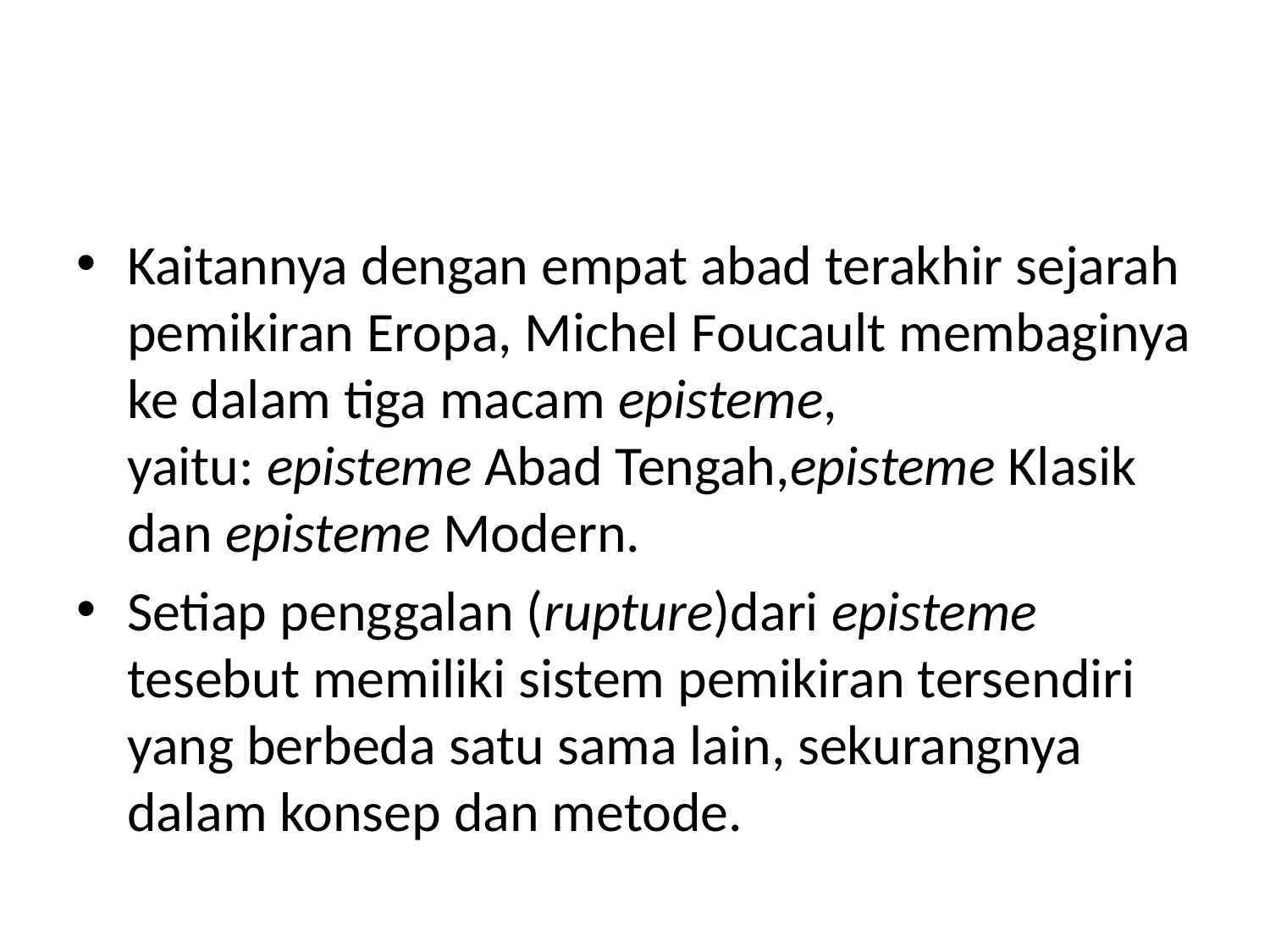

#
Kaitannya dengan empat abad terakhir sejarah pemikiran Eropa, Michel Foucault membaginya ke dalam tiga macam episteme, yaitu: episteme Abad Tengah,episteme Klasik dan episteme Modern.
Setiap penggalan (rupture)dari episteme  tesebut memiliki sistem pemikiran tersendiri yang berbeda satu sama lain, sekurangnya dalam konsep dan metode.